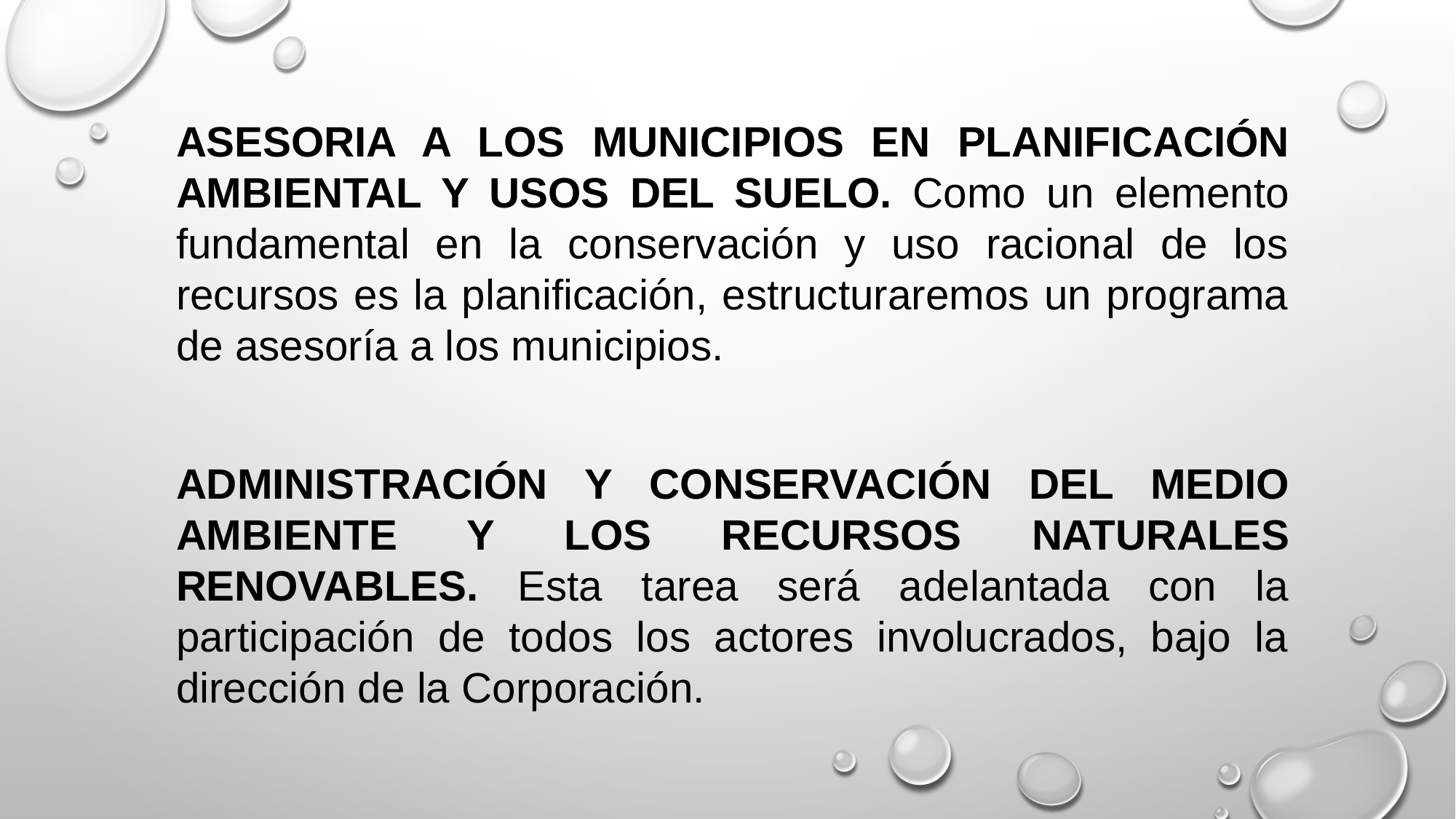

ASESORIA A LOS MUNICIPIOS EN PLANIFICACIÓN AMBIENTAL Y USOS DEL SUELO. Como un elemento fundamental en la conservación y uso racional de los recursos es la planificación, estructuraremos un programa de asesoría a los municipios.

ADMINISTRACIÓN Y CONSERVACIÓN DEL MEDIO AMBIENTE Y LOS RECURSOS NATURALES RENOVABLES. Esta tarea será adelantada con la participación de todos los actores involucrados, bajo la dirección de la Corporación.